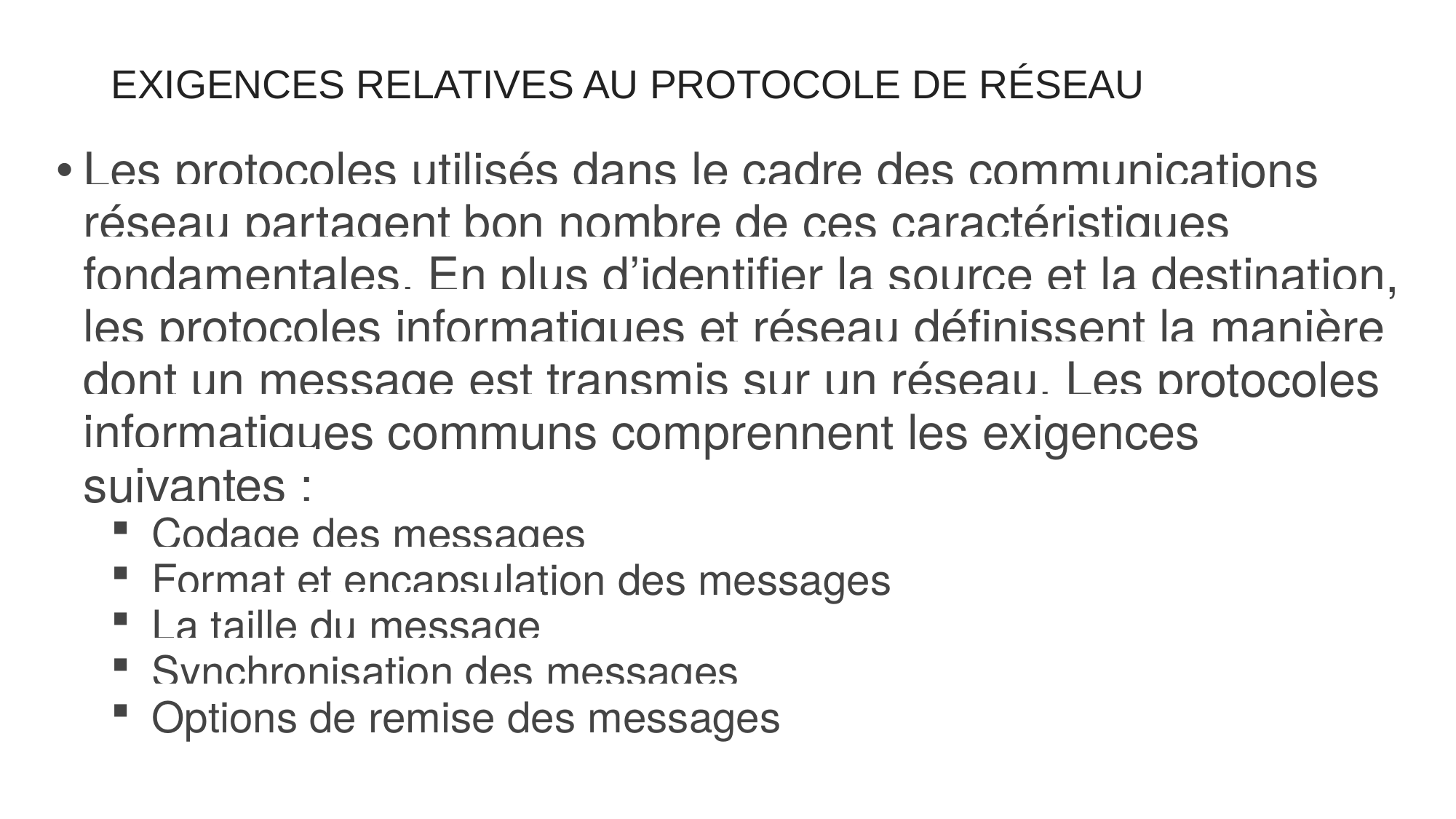

# EXIGENCES RELATIVES AU PROTOCOLE DE RÉSEAU
Les protocoles utilisés dans le cadre des communications réseau partagent bon nombre de ces caractéristiques fondamentales. En plus d’identifier la source et la destination, les protocoles informatiques et réseau définissent la manière dont un message est transmis sur un réseau. Les protocoles informatiques communs comprennent les exigences suivantes :
Codage des messages
Format et encapsulation des messages
La taille du message
Synchronisation des messages
Options de remise des messages